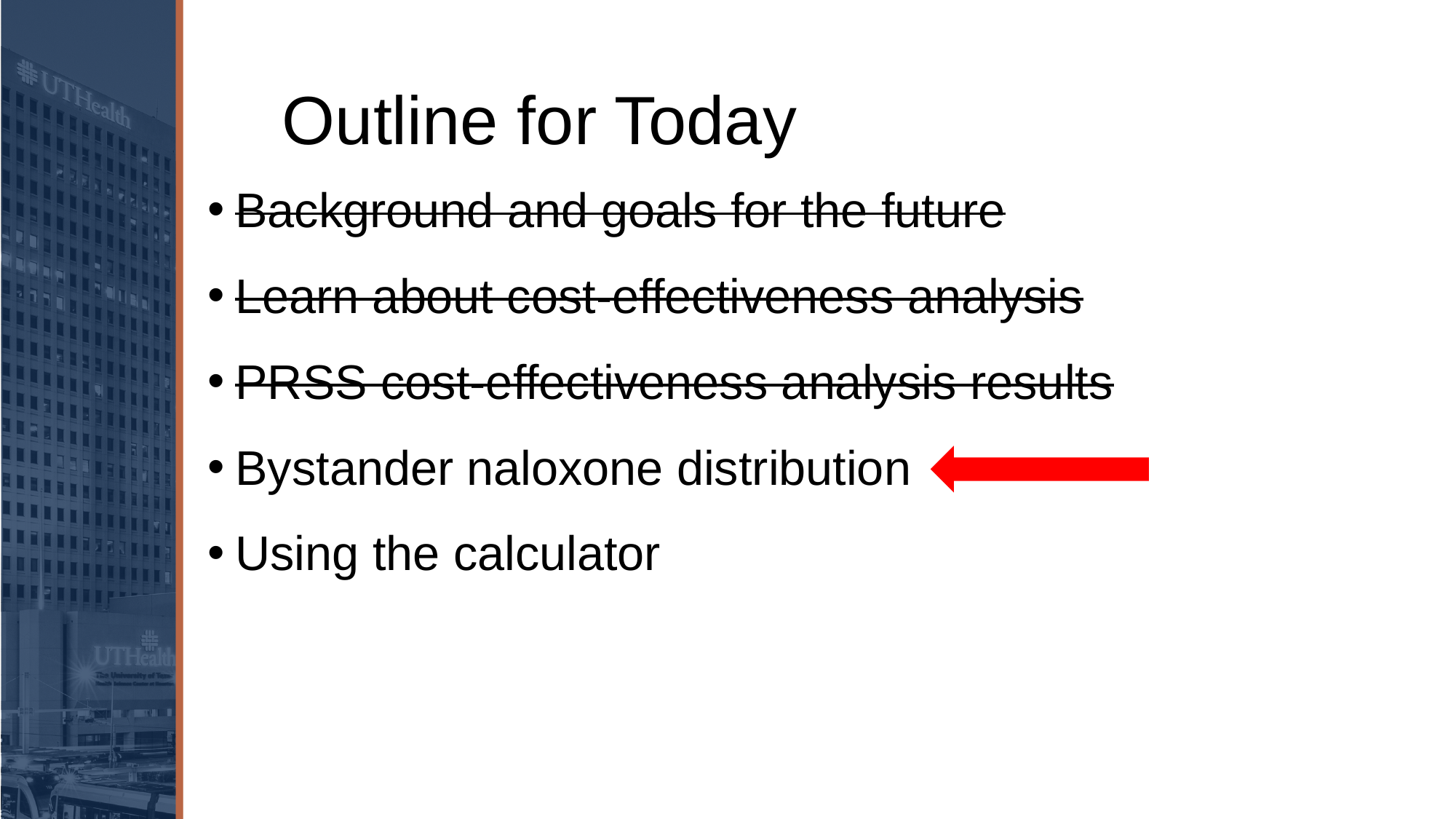

# Outline for Today
Background and goals for the future
Learn about cost-effectiveness analysis
PRSS cost-effectiveness analysis results
Bystander naloxone distribution
Using the calculator